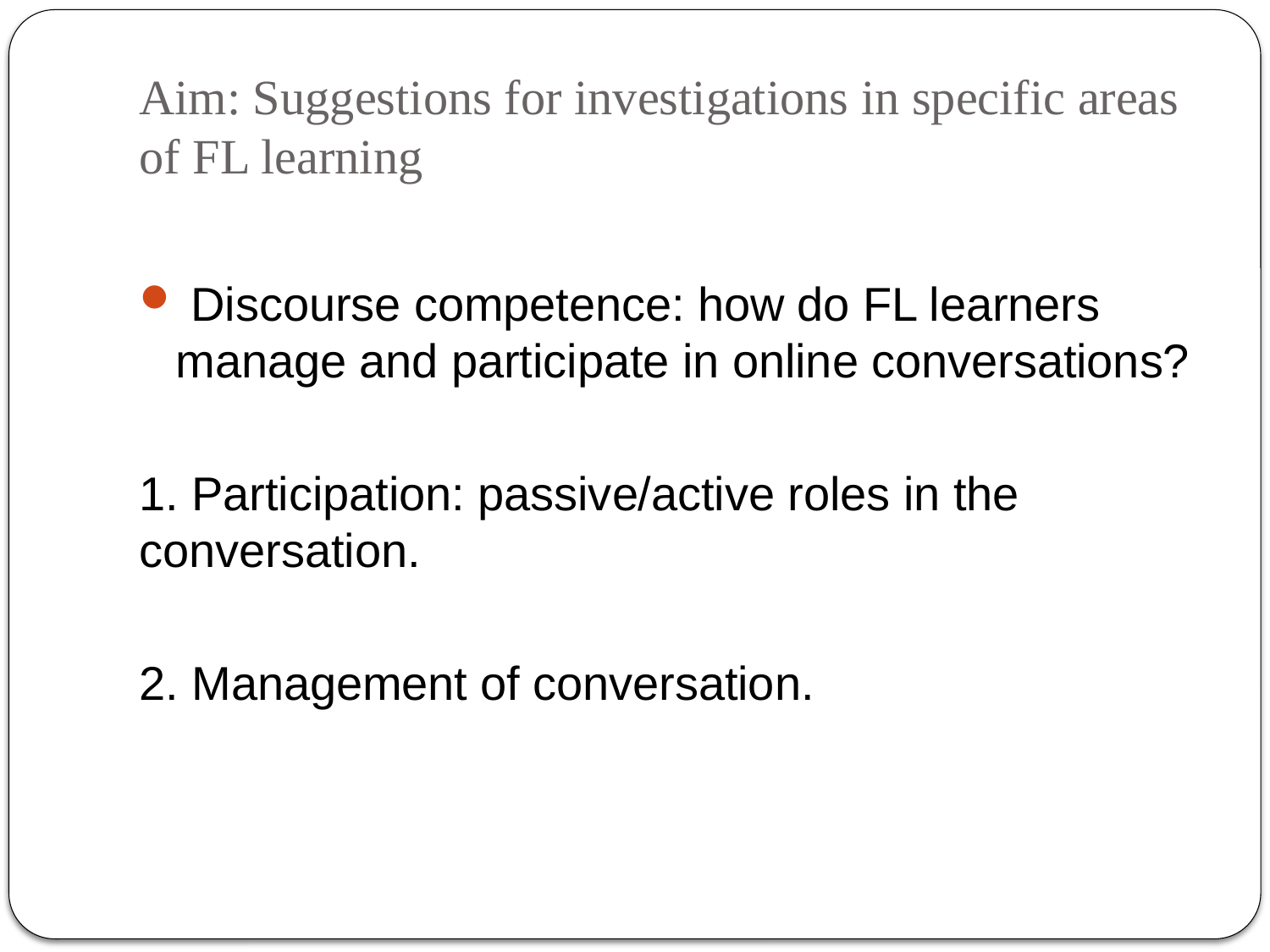

# Aim: Suggestions for investigations in specific areas of FL learning

 Discourse competence: how do FL learners manage and participate in online conversations?

1. Participation: passive/active roles in the conversation.

2. Management of conversation.